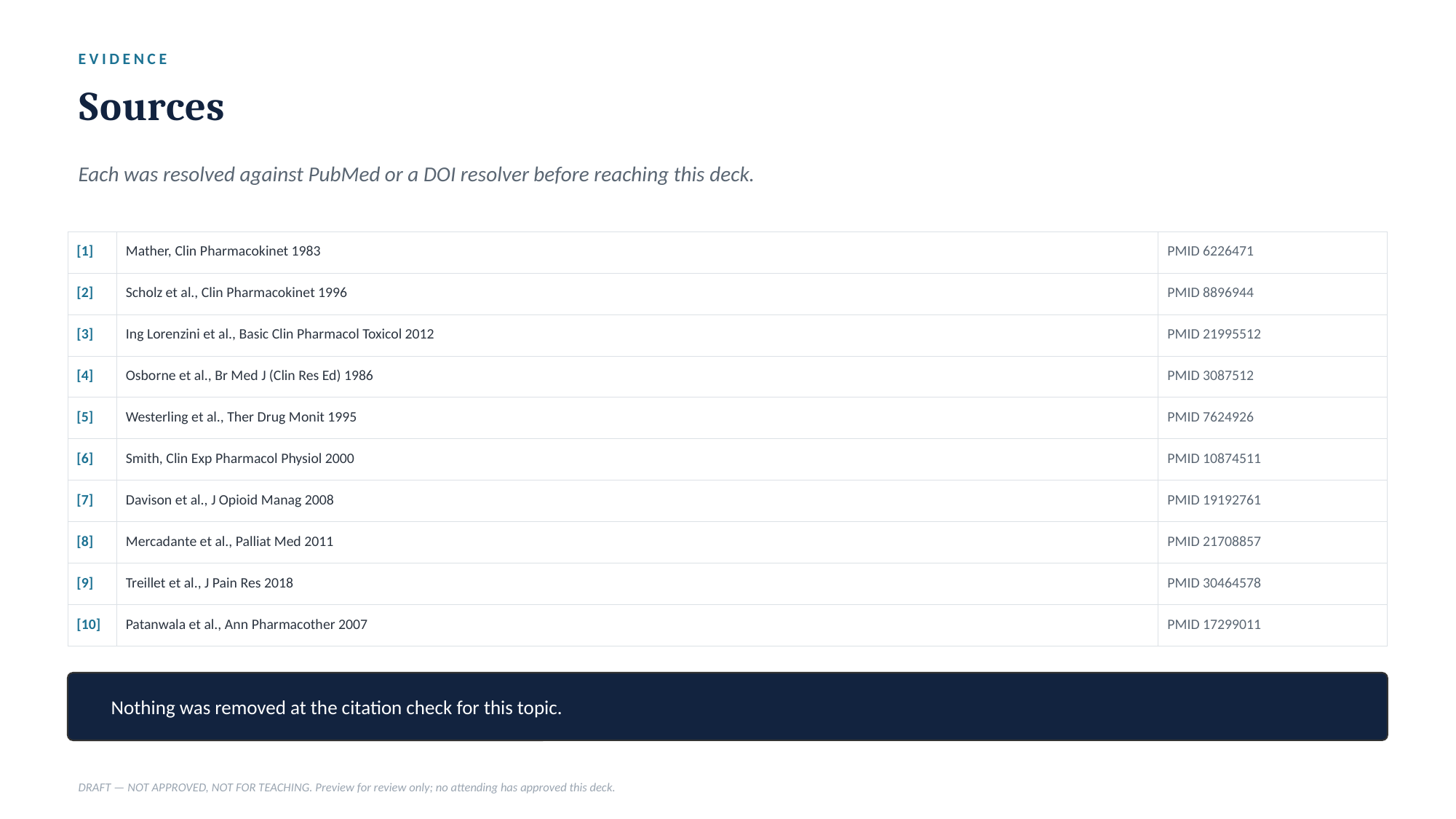

EVIDENCE
Sources
Each was resolved against PubMed or a DOI resolver before reaching this deck.
| [1] | Mather, Clin Pharmacokinet 1983 | PMID 6226471 |
| --- | --- | --- |
| [2] | Scholz et al., Clin Pharmacokinet 1996 | PMID 8896944 |
| [3] | Ing Lorenzini et al., Basic Clin Pharmacol Toxicol 2012 | PMID 21995512 |
| [4] | Osborne et al., Br Med J (Clin Res Ed) 1986 | PMID 3087512 |
| [5] | Westerling et al., Ther Drug Monit 1995 | PMID 7624926 |
| [6] | Smith, Clin Exp Pharmacol Physiol 2000 | PMID 10874511 |
| [7] | Davison et al., J Opioid Manag 2008 | PMID 19192761 |
| [8] | Mercadante et al., Palliat Med 2011 | PMID 21708857 |
| [9] | Treillet et al., J Pain Res 2018 | PMID 30464578 |
| [10] | Patanwala et al., Ann Pharmacother 2007 | PMID 17299011 |

Nothing was removed at the citation check for this topic.
DRAFT — NOT APPROVED, NOT FOR TEACHING. Preview for review only; no attending has approved this deck.